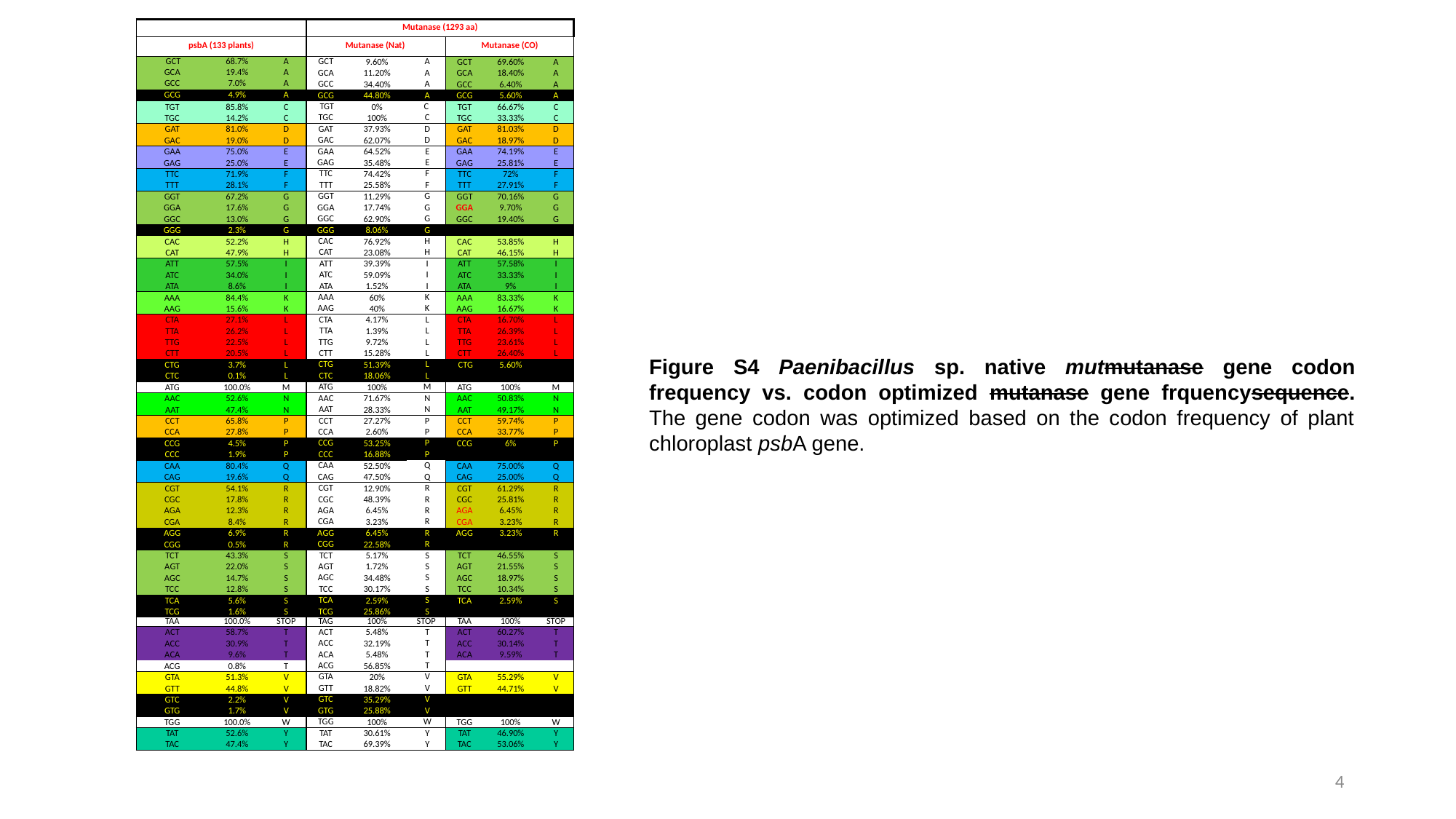

|  |  |  | Mutanase (1293 aa) |  |  |  |  |  |
| --- | --- | --- | --- | --- | --- | --- | --- | --- |
| psbA (133 plants) |  |  | Mutanase (Nat) |  |  | Mutanase (CO) |  |  |
| GCT | 68.7% | A | GCT | 9.60% | A | GCT | 69.60% | A |
| GCA | 19.4% | A | GCA | 11.20% | A | GCA | 18.40% | A |
| GCC | 7.0% | A | GCC | 34.40% | A | GCC | 6.40% | A |
| GCG | 4.9% | A | GCG | 44.80% | A | GCG | 5.60% | A |
| TGT | 85.8% | C | TGT | 0% | C | TGT | 66.67% | C |
| TGC | 14.2% | C | TGC | 100% | C | TGC | 33.33% | C |
| GAT | 81.0% | D | GAT | 37.93% | D | GAT | 81.03% | D |
| GAC | 19.0% | D | GAC | 62.07% | D | GAC | 18.97% | D |
| GAA | 75.0% | E | GAA | 64.52% | E | GAA | 74.19% | E |
| GAG | 25.0% | E | GAG | 35.48% | E | GAG | 25.81% | E |
| TTC | 71.9% | F | TTC | 74.42% | F | TTC | 72% | F |
| TTT | 28.1% | F | TTT | 25.58% | F | TTT | 27.91% | F |
| GGT | 67.2% | G | GGT | 11.29% | G | GGT | 70.16% | G |
| GGA | 17.6% | G | GGA | 17.74% | G | GGA | 9.70% | G |
| GGC | 13.0% | G | GGC | 62.90% | G | GGC | 19.40% | G |
| GGG | 2.3% | G | GGG | 8.06% | G |  |  |  |
| CAC | 52.2% | H | CAC | 76.92% | H | CAC | 53.85% | H |
| CAT | 47.9% | H | CAT | 23.08% | H | CAT | 46.15% | H |
| ATT | 57.5% | I | ATT | 39.39% | I | ATT | 57.58% | I |
| ATC | 34.0% | I | ATC | 59.09% | I | ATC | 33.33% | I |
| ATA | 8.6% | I | ATA | 1.52% | I | ATA | 9% | I |
| AAA | 84.4% | K | AAA | 60% | K | AAA | 83.33% | K |
| AAG | 15.6% | K | AAG | 40% | K | AAG | 16.67% | K |
| CTA | 27.1% | L | CTA | 4.17% | L | CTA | 16.70% | L |
| TTA | 26.2% | L | TTA | 1.39% | L | TTA | 26.39% | L |
| TTG | 22.5% | L | TTG | 9.72% | L | TTG | 23.61% | L |
| CTT | 20.5% | L | CTT | 15.28% | L | CTT | 26.40% | L |
| CTG | 3.7% | L | CTG | 51.39% | L | CTG | 5.60% |  |
| CTC | 0.1% | L | CTC | 18.06% | L |  |  |  |
| ATG | 100.0% | M | ATG | 100% | M | ATG | 100% | M |
| AAC | 52.6% | N | AAC | 71.67% | N | AAC | 50.83% | N |
| AAT | 47.4% | N | AAT | 28.33% | N | AAT | 49.17% | N |
| CCT | 65.8% | P | CCT | 27.27% | P | CCT | 59.74% | P |
| CCA | 27.8% | P | CCA | 2.60% | P | CCA | 33.77% | P |
| CCG | 4.5% | P | CCG | 53.25% | P | CCG | 6% | P |
| CCC | 1.9% | P | CCC | 16.88% | P |  |  |  |
| CAA | 80.4% | Q | CAA | 52.50% | Q | CAA | 75.00% | Q |
| CAG | 19.6% | Q | CAG | 47.50% | Q | CAG | 25.00% | Q |
| CGT | 54.1% | R | CGT | 12.90% | R | CGT | 61.29% | R |
| CGC | 17.8% | R | CGC | 48.39% | R | CGC | 25.81% | R |
| AGA | 12.3% | R | AGA | 6.45% | R | AGA | 6.45% | R |
| CGA | 8.4% | R | CGA | 3.23% | R | CGA | 3.23% | R |
| AGG | 6.9% | R | AGG | 6.45% | R | AGG | 3.23% | R |
| CGG | 0.5% | R | CGG | 22.58% | R |  |  |  |
| TCT | 43.3% | S | TCT | 5.17% | S | TCT | 46.55% | S |
| AGT | 22.0% | S | AGT | 1.72% | S | AGT | 21.55% | S |
| AGC | 14.7% | S | AGC | 34.48% | S | AGC | 18.97% | S |
| TCC | 12.8% | S | TCC | 30.17% | S | TCC | 10.34% | S |
| TCA | 5.6% | S | TCA | 2.59% | S | TCA | 2.59% | S |
| TCG | 1.6% | S | TCG | 25.86% | S |  |  |  |
| TAA | 100.0% | STOP | TAG | 100% | STOP | TAA | 100% | STOP |
| ACT | 58.7% | T | ACT | 5.48% | T | ACT | 60.27% | T |
| ACC | 30.9% | T | ACC | 32.19% | T | ACC | 30.14% | T |
| ACA | 9.6% | T | ACA | 5.48% | T | ACA | 9.59% | T |
| ACG | 0.8% | T | ACG | 56.85% | T |  |  |  |
| GTA | 51.3% | V | GTA | 20% | V | GTA | 55.29% | V |
| GTT | 44.8% | V | GTT | 18.82% | V | GTT | 44.71% | V |
| GTC | 2.2% | V | GTC | 35.29% | V |  |  |  |
| GTG | 1.7% | V | GTG | 25.88% | V |  |  |  |
| TGG | 100.0% | W | TGG | 100% | W | TGG | 100% | W |
| TAT | 52.6% | Y | TAT | 30.61% | Y | TAT | 46.90% | Y |
| TAC | 47.4% | Y | TAC | 69.39% | Y | TAC | 53.06% | Y |
Figure S4 Paenibacillus sp. native mutmutanase gene codon frequency vs. codon optimized mutanase gene frquencysequence. The gene codon was optimized based on the codon frequency of plant chloroplast psbA gene.
4